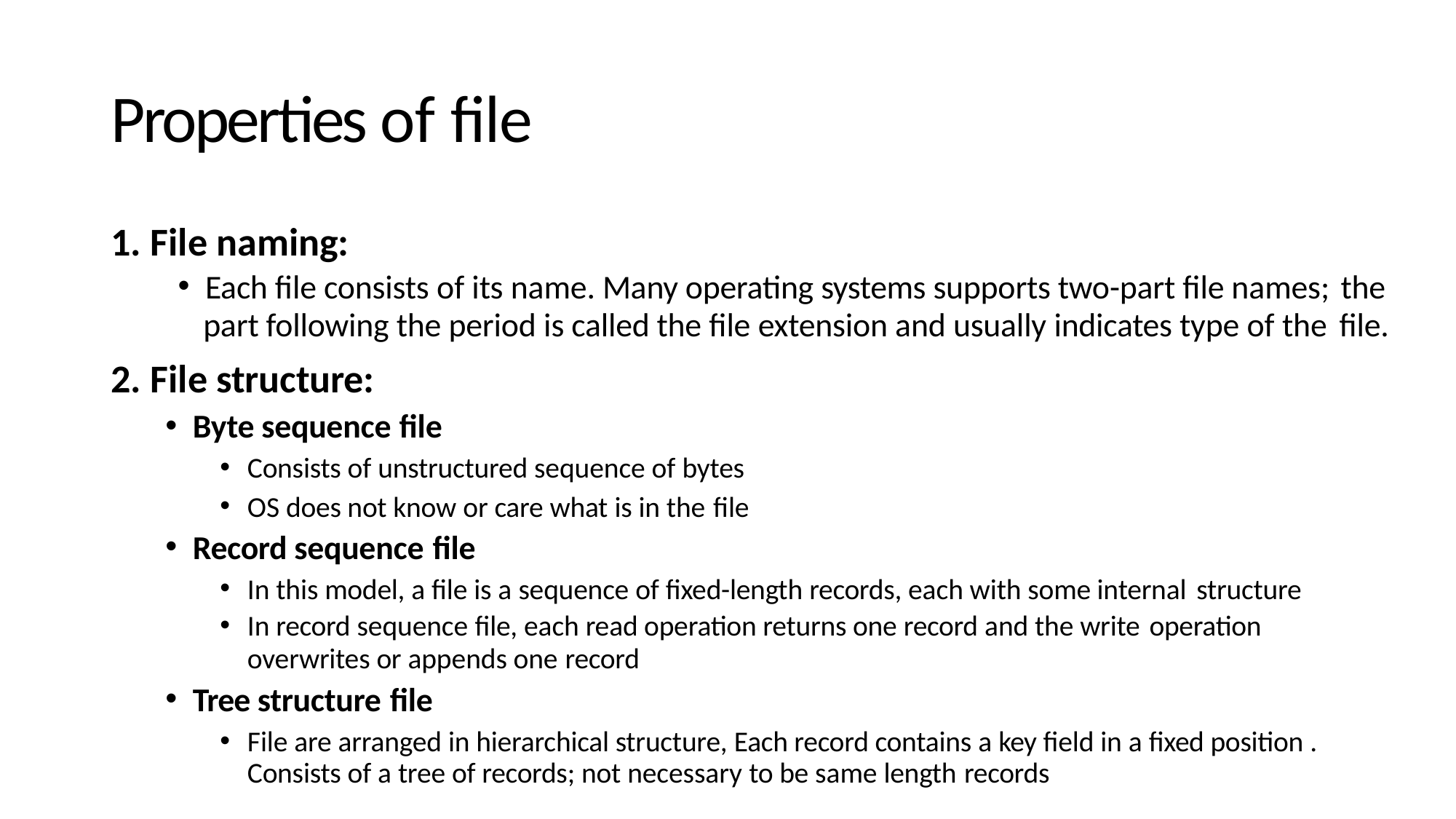

# Properties of file
File naming:
Each file consists of its name. Many operating systems supports two-part file names; the
part following the period is called the file extension and usually indicates type of the file.
File structure:
Byte sequence file
Consists of unstructured sequence of bytes
OS does not know or care what is in the file
Record sequence file
In this model, a file is a sequence of fixed-length records, each with some internal structure
In record sequence file, each read operation returns one record and the write operation
overwrites or appends one record
Tree structure file
File are arranged in hierarchical structure, Each record contains a key field in a fixed position .  Consists of a tree of records; not necessary to be same length records